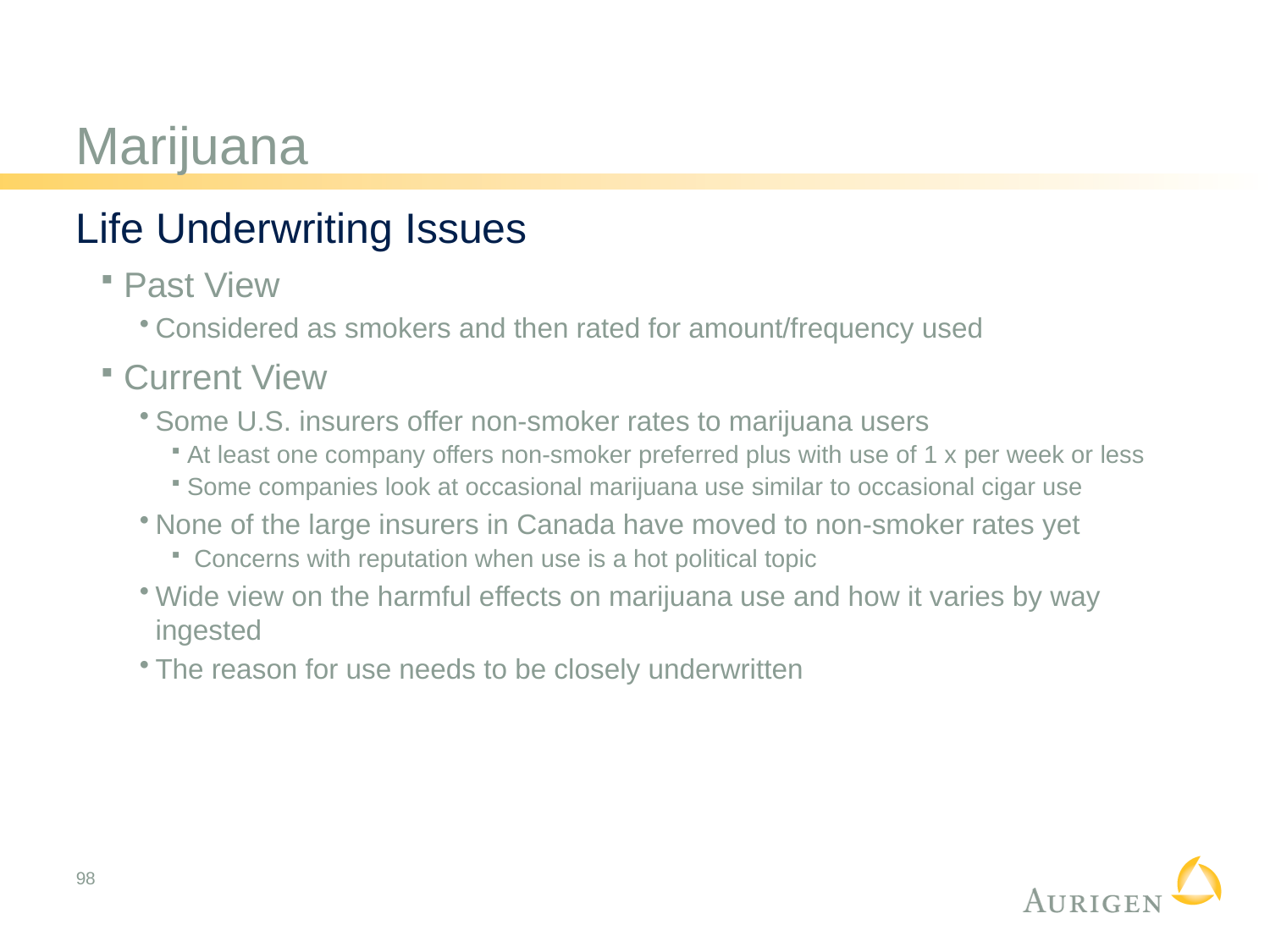

# Marijuana
Life Underwriting Issues
Past View
Considered as smokers and then rated for amount/frequency used
Current View
Some U.S. insurers offer non-smoker rates to marijuana users
At least one company offers non-smoker preferred plus with use of 1 x per week or less
Some companies look at occasional marijuana use similar to occasional cigar use
None of the large insurers in Canada have moved to non-smoker rates yet
 Concerns with reputation when use is a hot political topic
Wide view on the harmful effects on marijuana use and how it varies by way ingested
The reason for use needs to be closely underwritten